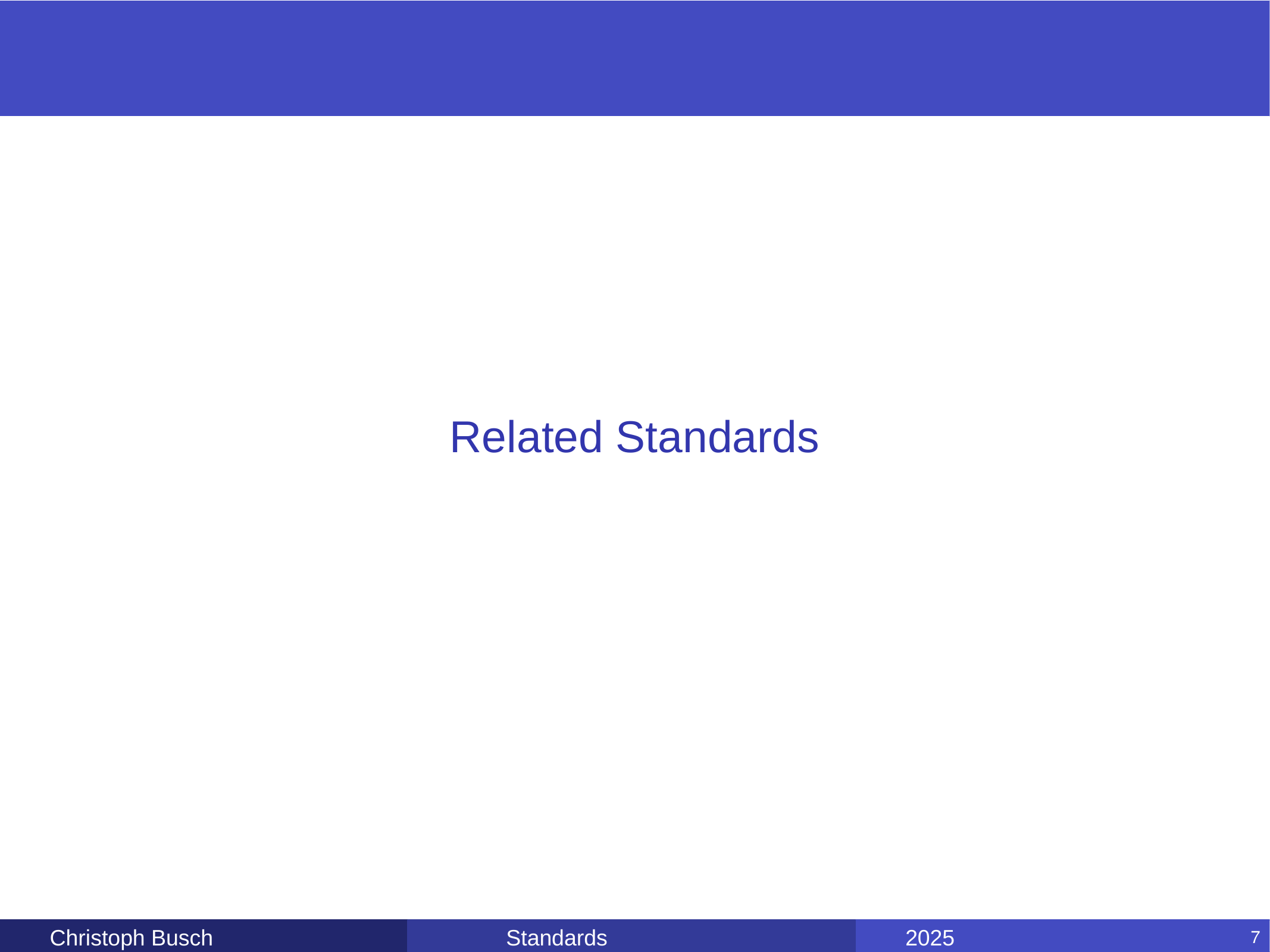

#
Related Standards
Christoph Busch
Standards
2025

7